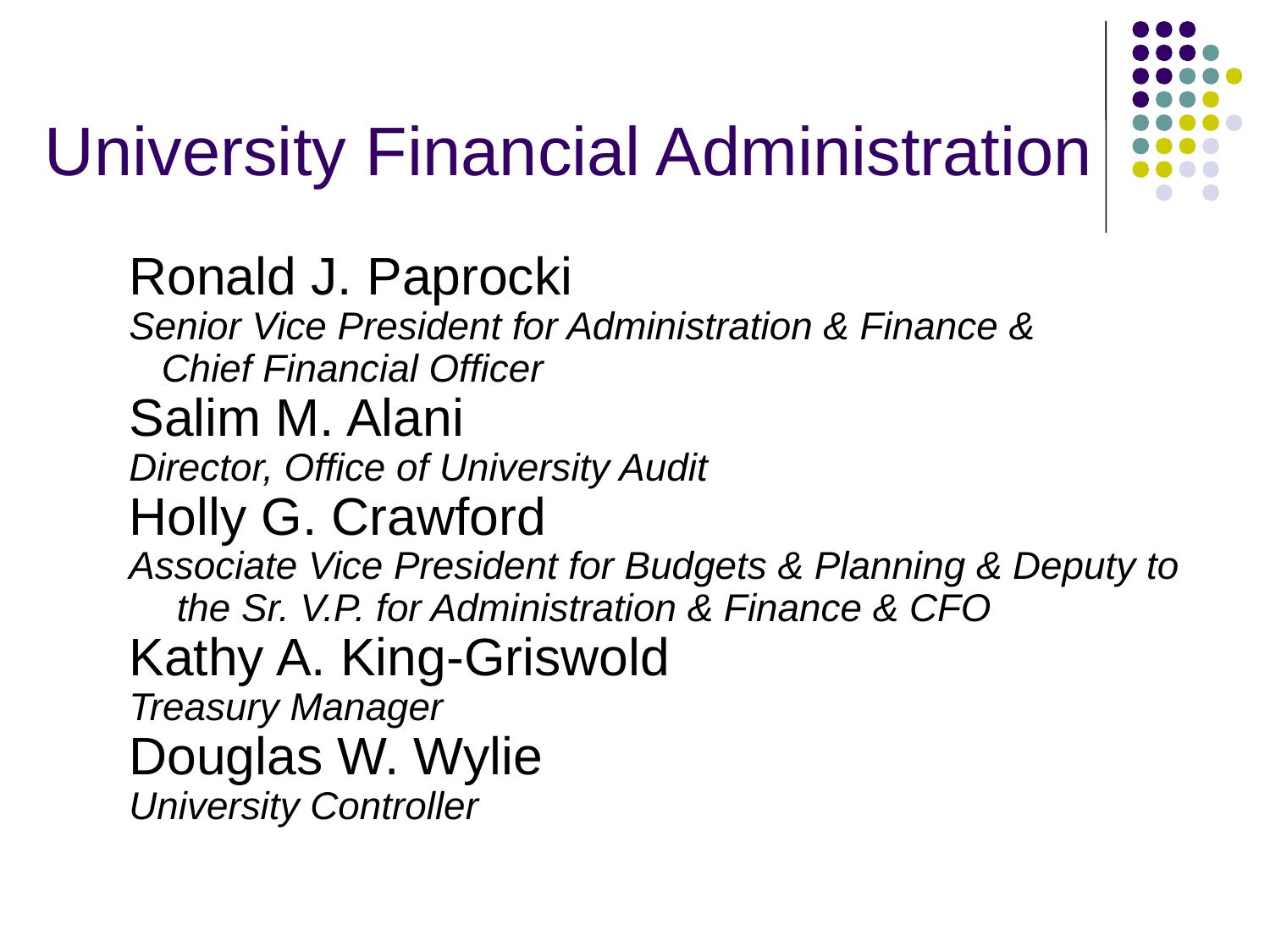

# University Financial Administration
Ronald J. Paprocki
Senior Vice President for Administration & Finance &
   Chief Financial Officer
Salim M. Alani
Director, Office of University Audit
Holly G. Crawford
Associate Vice President for Budgets & Planning & Deputy to the Sr. V.P. for Administration & Finance & CFO
Kathy A. King-Griswold
Treasury Manager
Douglas W. Wylie
University Controller